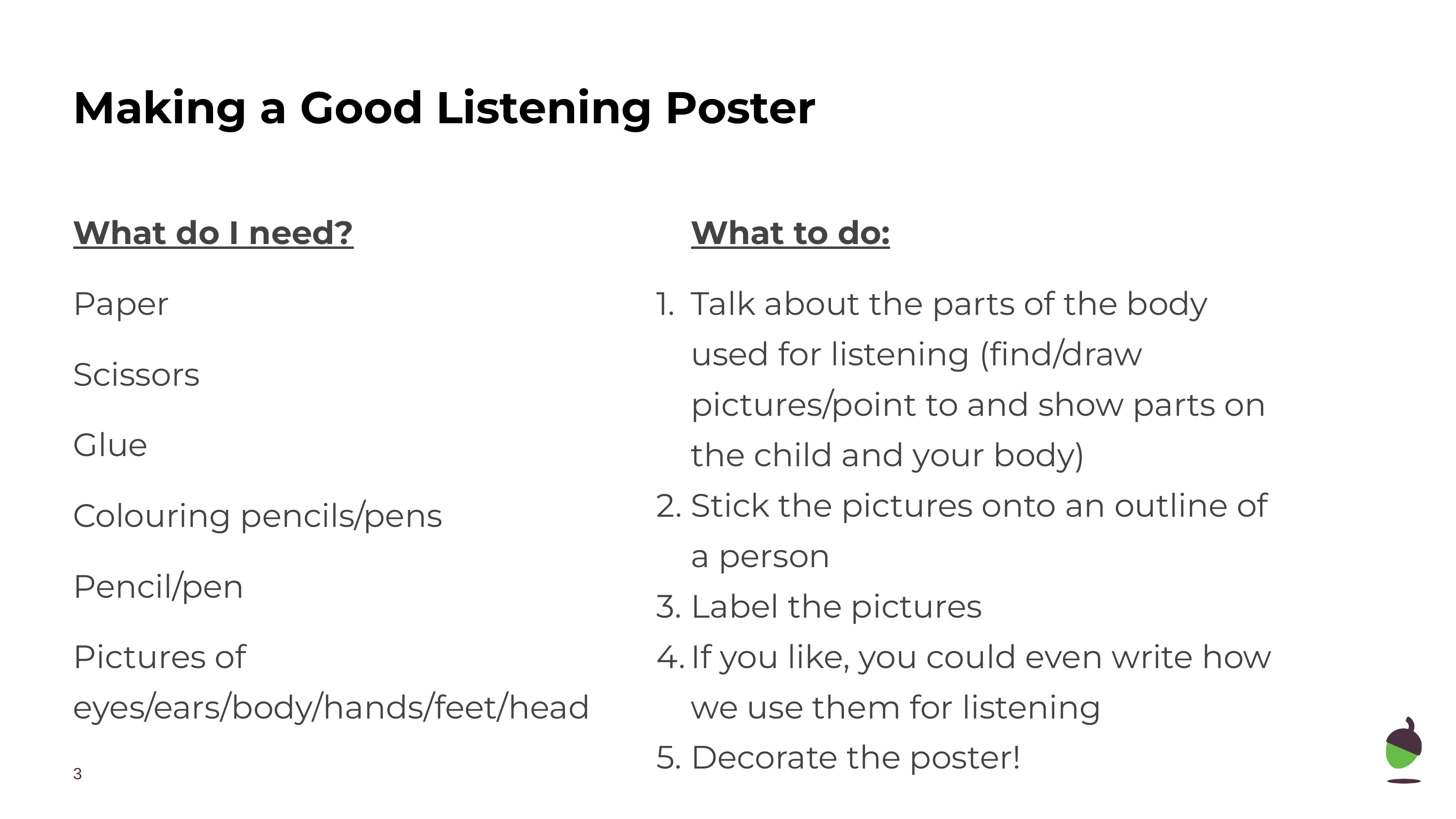

# Making a Good Listening Poster
What do I need?
Paper
Scissors
Glue
Colouring pencils/pens
Pencil/pen
Pictures of eyes/ears/body/hands/feet/head
What to do:
Talk about the parts of the body used for listening (find/draw pictures/point to and show parts on the child and your body)
Stick the pictures onto an outline of a person
Label the pictures
If you like, you could even write how we use them for listening
Decorate the poster!
3